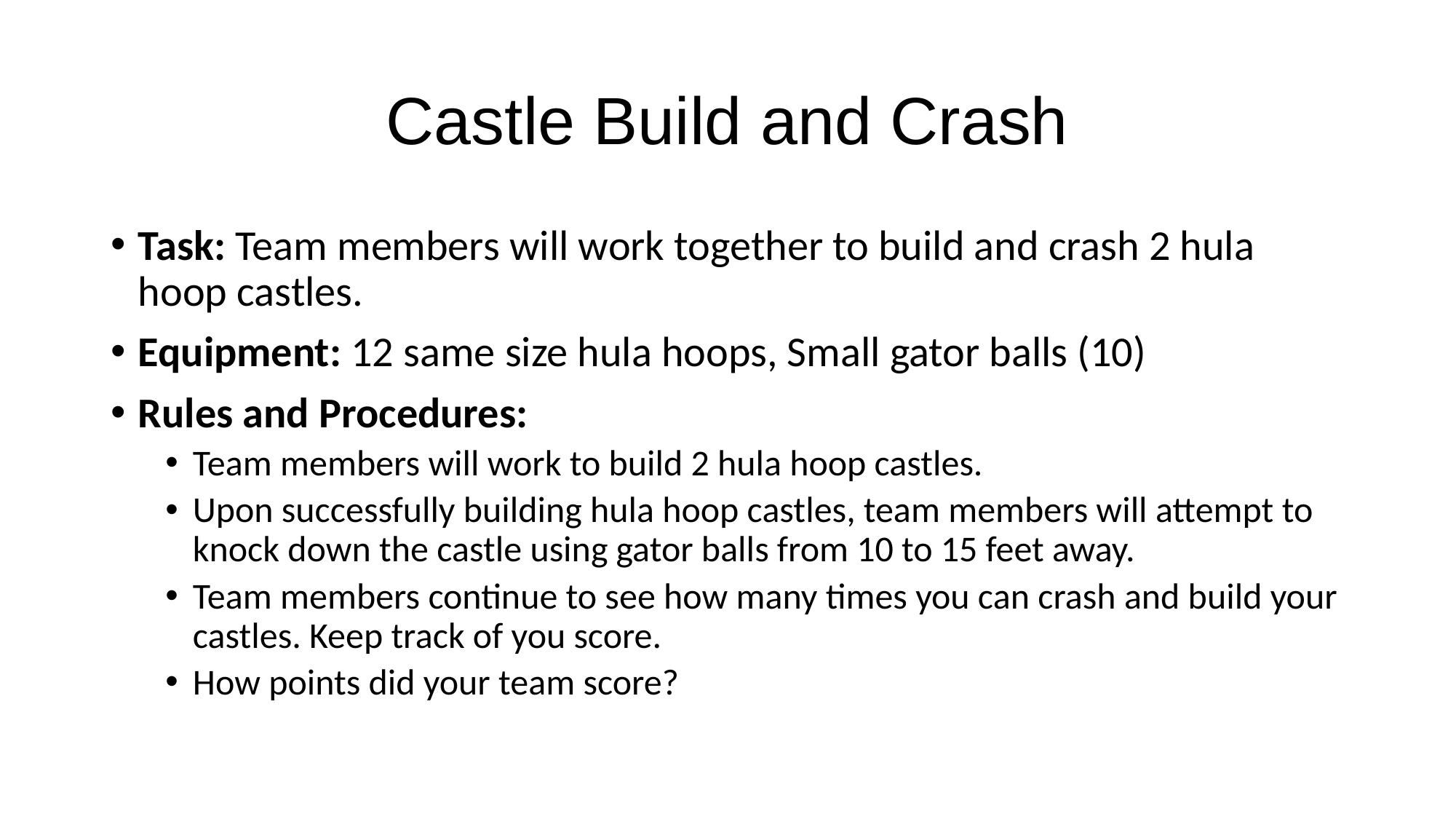

# Castle Build and Crash
Task: Team members will work together to build and crash 2 hula hoop castles.
Equipment: 12 same size hula hoops, Small gator balls (10)
Rules and Procedures:
Team members will work to build 2 hula hoop castles.
Upon successfully building hula hoop castles, team members will attempt to knock down the castle using gator balls from 10 to 15 feet away.
Team members continue to see how many times you can crash and build your castles. Keep track of you score.
How points did your team score?